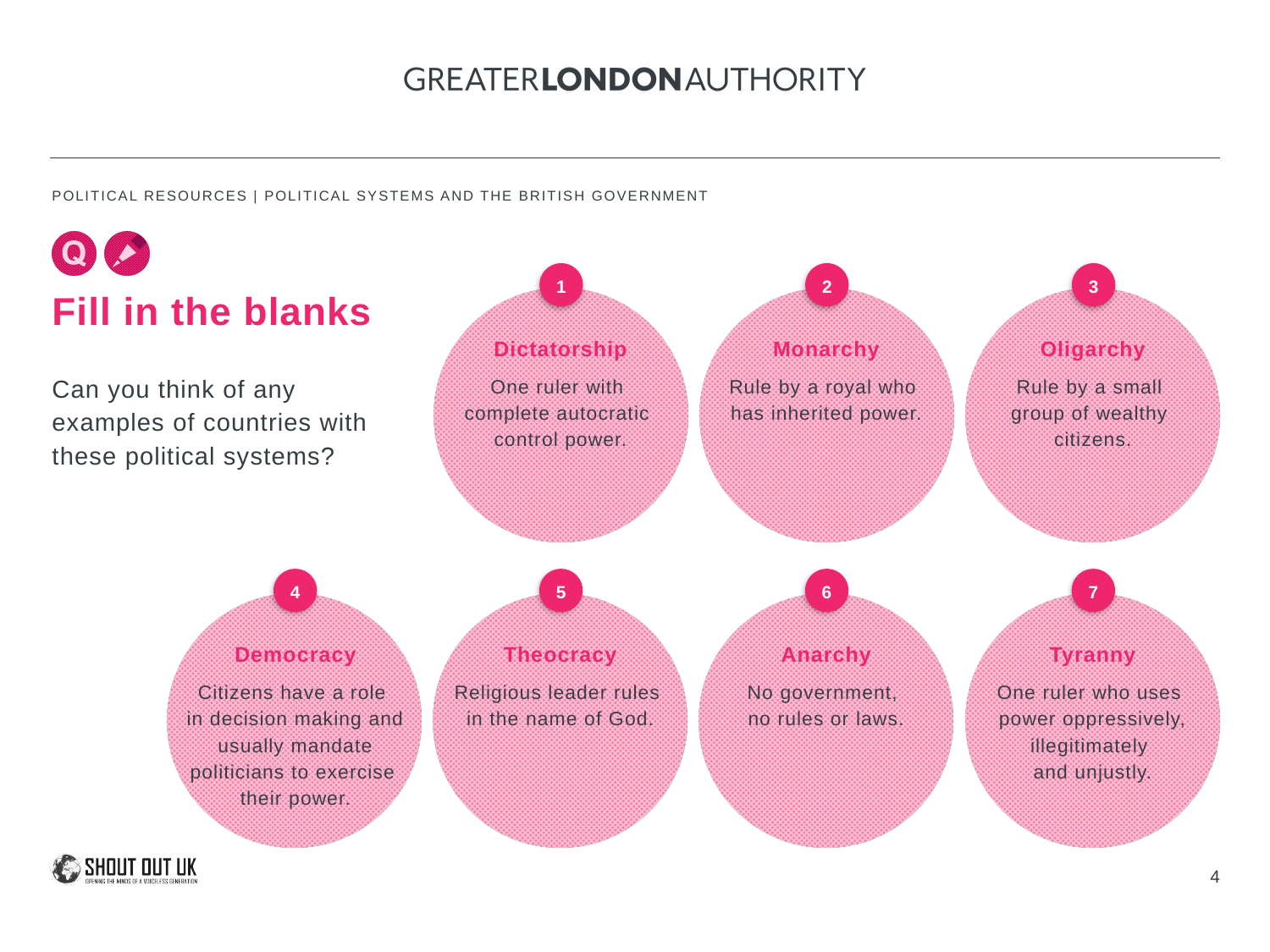

1
2
3
Fill in the blanks
Dictatorship

Monarchy
Oligarchy
Can you think of any
examples of countries with these political systems?
One ruler with
complete autocratic
control power.

Rule by a royal who
has inherited power.

Rule by a small
group of wealthy
citizens.
5
6
7
4
Democracy
Theocracy

Anarchy
Tyranny
Citizens have a role
in decision making and usually mandate politicians to exercise
their power.

Religious leader rules
in the name of God.

No government,
no rules or laws.

One ruler who uses
power oppressively, illegitimately
and unjustly.
4